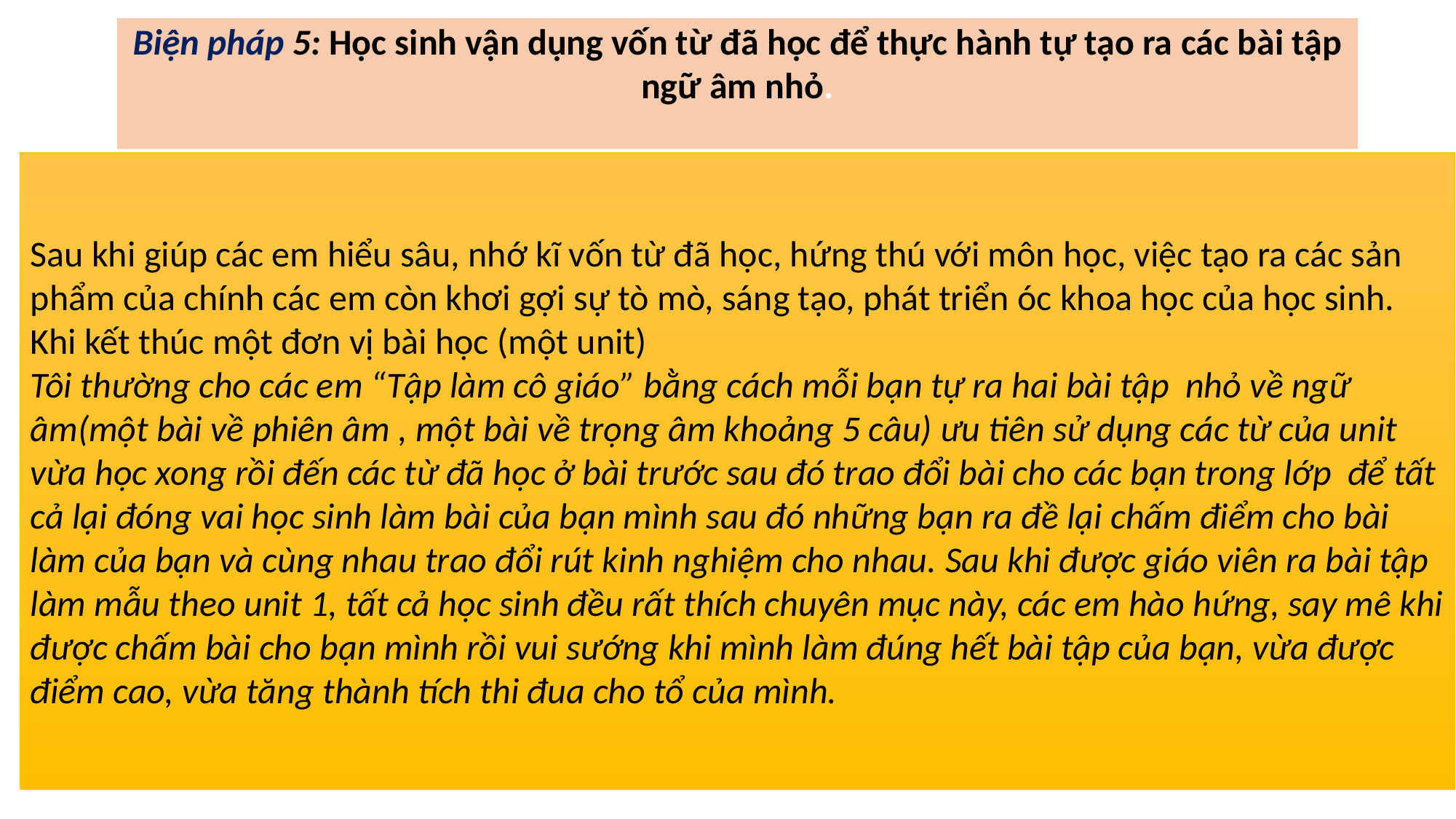

Biện pháp 5: Học sinh vận dụng vốn từ đã học để thực hành tự tạo ra các bài tập ngữ âm nhỏ.

Sau khi giúp các em hiểu sâu, nhớ kĩ vốn từ đã học, hứng thú với môn học, việc tạo ra các sản phẩm của chính các em còn khơi gợi sự tò mò, sáng tạo, phát triển óc khoa học của học sinh. Khi kết thúc một đơn vị bài học (một unit)
Tôi thường cho các em “Tập làm cô giáo” bằng cách mỗi bạn tự ra hai bài tập  nhỏ về ngữ âm(một bài về phiên âm , một bài về trọng âm khoảng 5 câu) ưu tiên sử dụng các từ của unit vừa học xong rồi đến các từ đã học ở bài trước sau đó trao đổi bài cho các bạn trong lớp  để tất cả lại đóng vai học sinh làm bài của bạn mình sau đó những bạn ra đề lại chấm điểm cho bài làm của bạn và cùng nhau trao đổi rút kinh nghiệm cho nhau. Sau khi được giáo viên ra bài tập làm mẫu theo unit 1, tất cả học sinh đều rất thích chuyên mục này, các em hào hứng, say mê khi được chấm bài cho bạn mình rồi vui sướng khi mình làm đúng hết bài tập của bạn, vừa được điểm cao, vừa tăng thành tích thi đua cho tổ của mình.